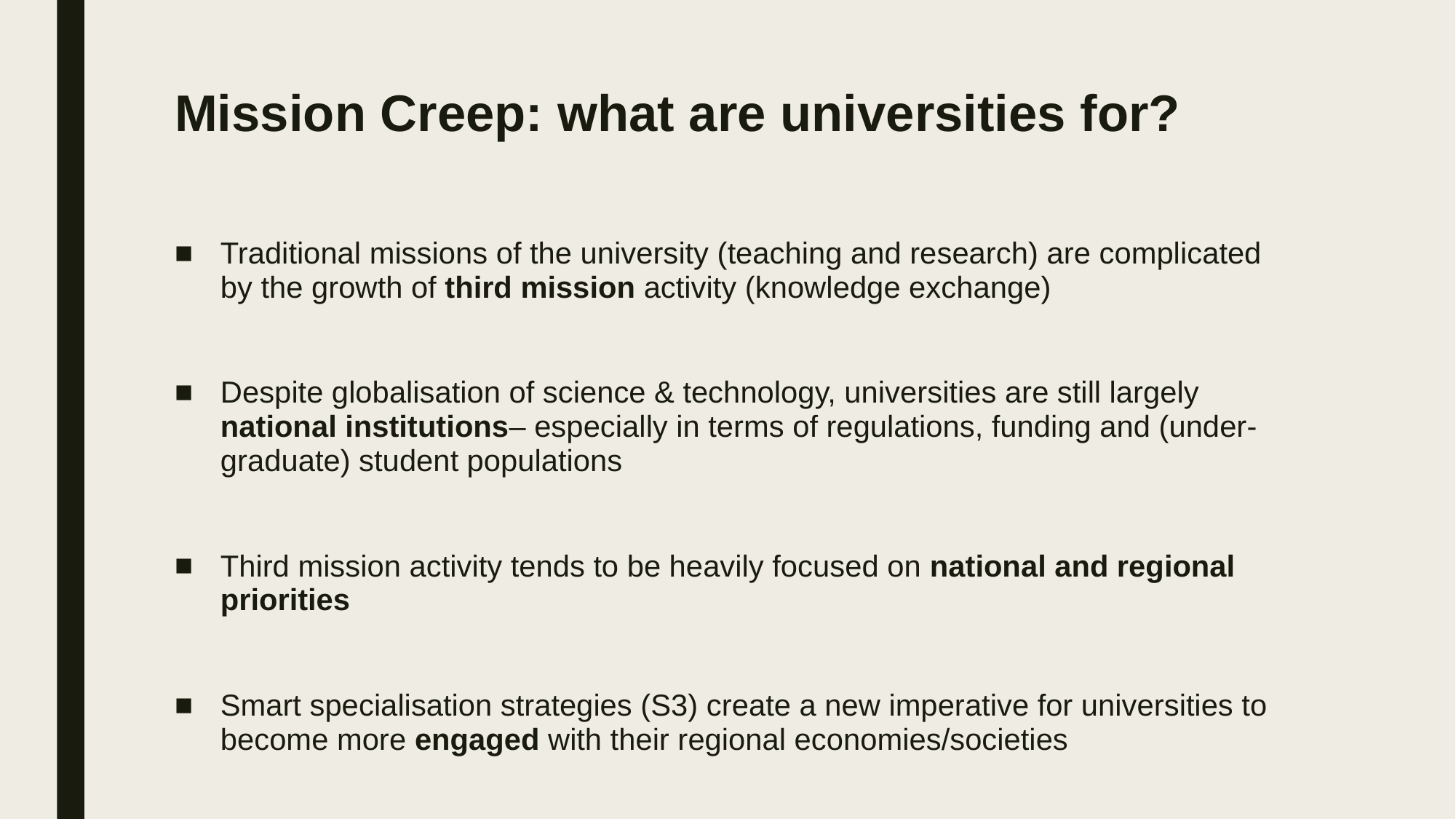

# Mission Creep: what are universities for?
Traditional missions of the university (teaching and research) are complicated by the growth of third mission activity (knowledge exchange)

Despite globalisation of science & technology, universities are still largely national institutions– especially in terms of regulations, funding and (under-graduate) student populations

Third mission activity tends to be heavily focused on national and regional priorities

Smart specialisation strategies (S3) create a new imperative for universities to become more engaged with their regional economies/societies